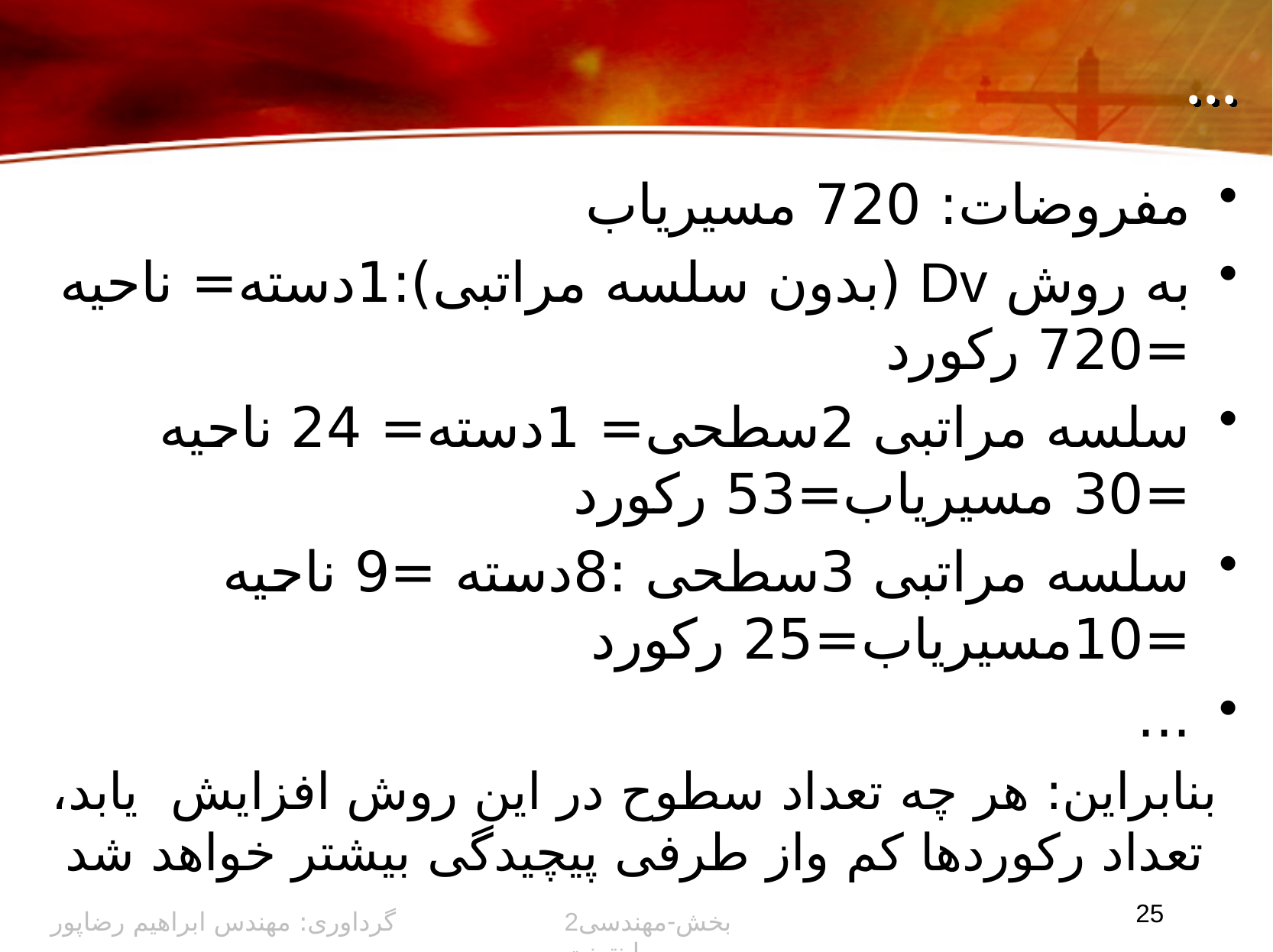

# ...
مفروضات: 720 مسیریاب
به روش Dv (بدون سلسه مراتبی):1دسته= ناحیه =720 رکورد
سلسه مراتبی 2سطحی= 1دسته= 24 ناحیه =30 مسیریاب=53 رکورد
سلسه مراتبی 3سطحی :8دسته =9 ناحیه =10مسیریاب=25 رکورد
...
بنابراین: هر چه تعداد سطوح در این روش افزایش  یابد، تعداد رکوردها کم واز طرفی پیچیدگی بیشتر خواهد شد

25
گرداوری: مهندس ابراهیم رضاپور
2بخش-مهندسی اینترنت